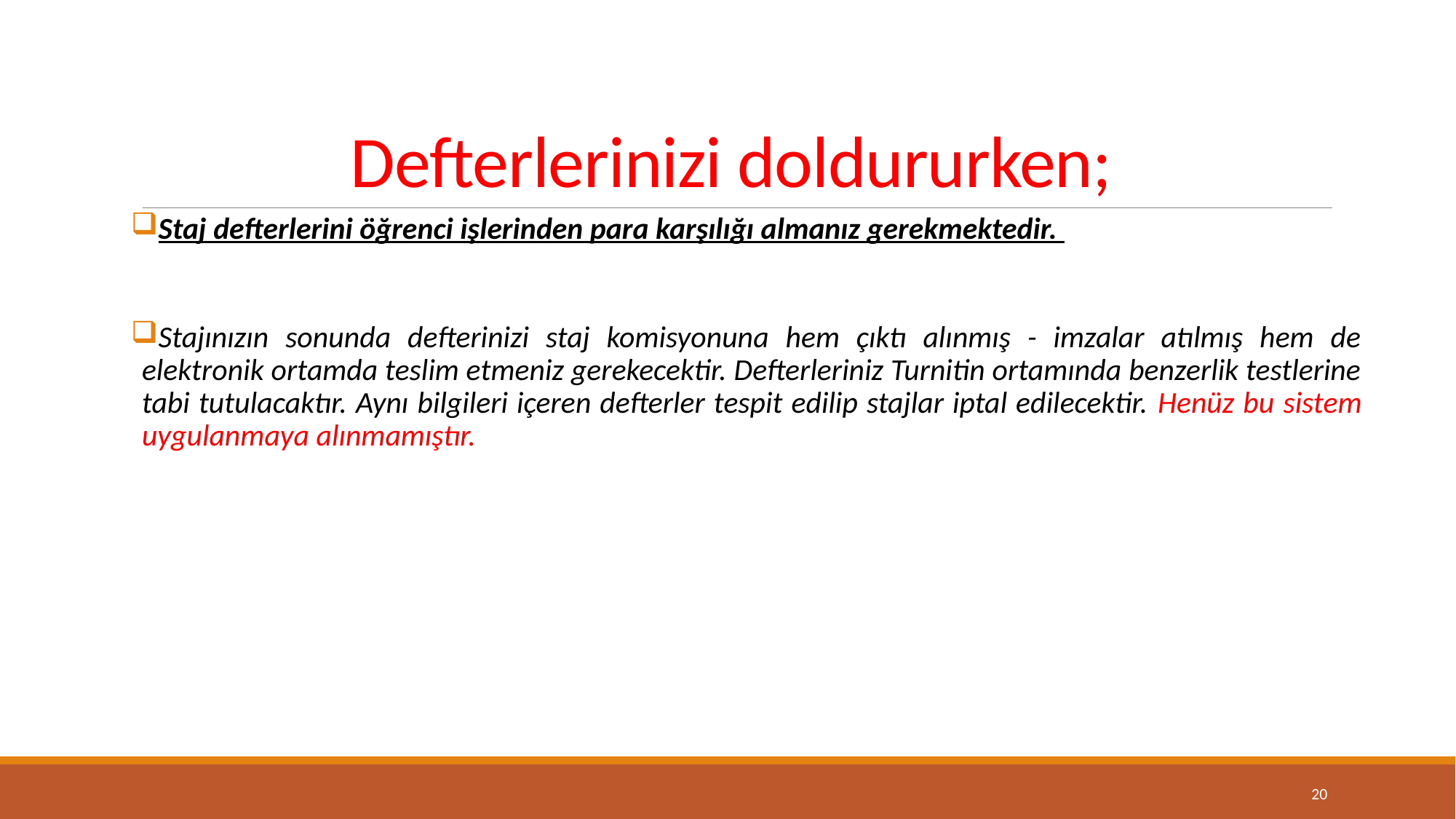

# Defterlerinizi doldururken;
Staj defterlerini öğrenci işlerinden para karşılığı almanız gerekmektedir.

Stajınızın sonunda defterinizi staj komisyonuna hem çıktı alınmış - imzalar atılmış hem de elektronik ortamda teslim etmeniz gerekecektir. Defterleriniz Turnitin ortamında benzerlik testlerine tabi tutulacaktır. Aynı bilgileri içeren defterler tespit edilip stajlar iptal edilecektir. Henüz bu sistem uygulanmaya alınmamıştır.
20